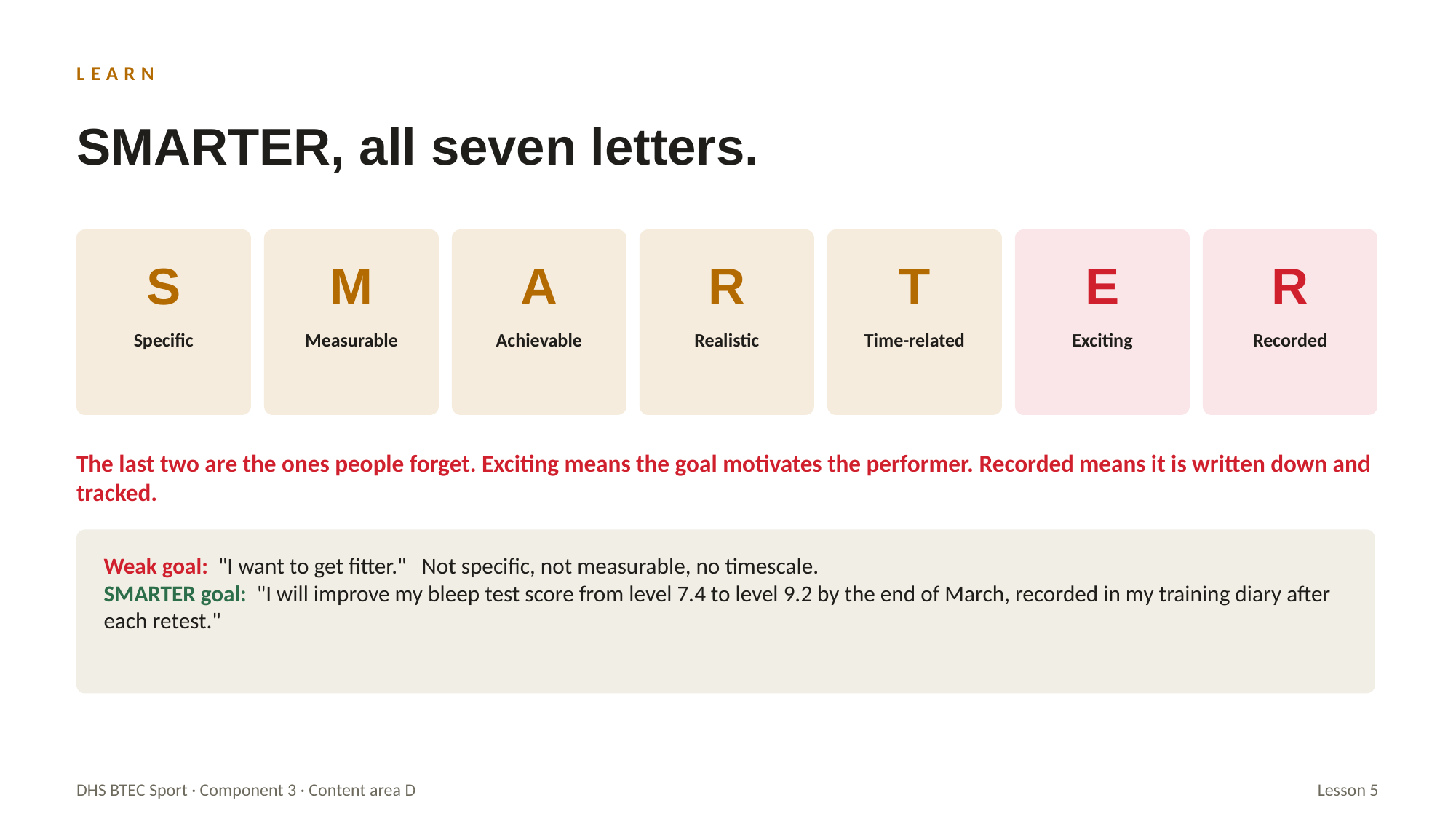

LEARN
SMARTER, all seven letters.

S
M
A
R
T
E
R
Specific
Measurable
Achievable
Realistic
Time-related
Exciting
Recorded
The last two are the ones people forget. Exciting means the goal motivates the performer. Recorded means it is written down and tracked.

Weak goal:  "I want to get fitter."   Not specific, not measurable, no timescale.
SMARTER goal:  "I will improve my bleep test score from level 7.4 to level 9.2 by the end of March, recorded in my training diary after each retest."
DHS BTEC Sport · Component 3 · Content area D
Lesson 5